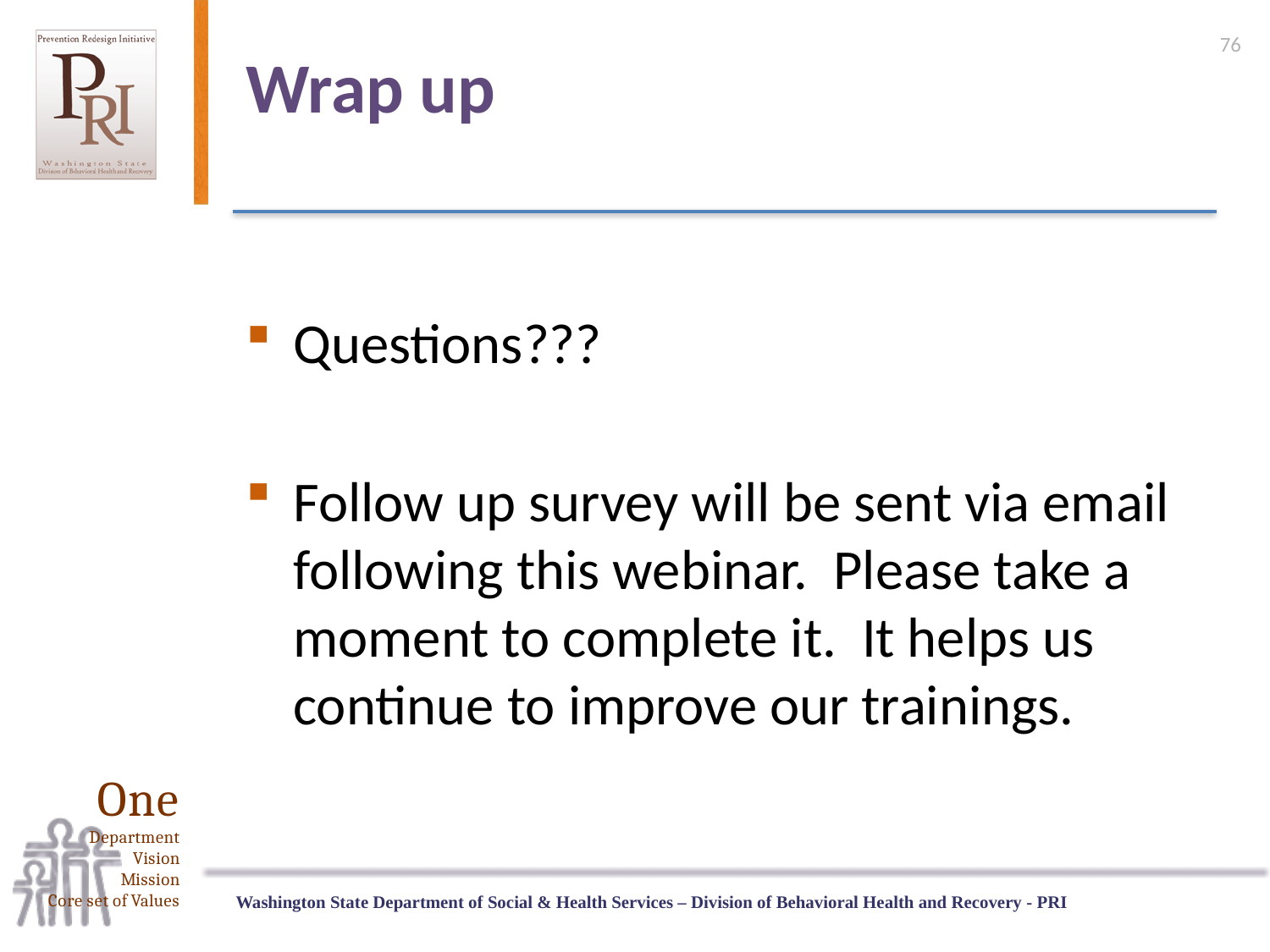

# Wrap up
76

Questions???

Follow up survey will be sent via email following this webinar.  Please take a moment to complete it.  It helps us continue to improve our trainings.